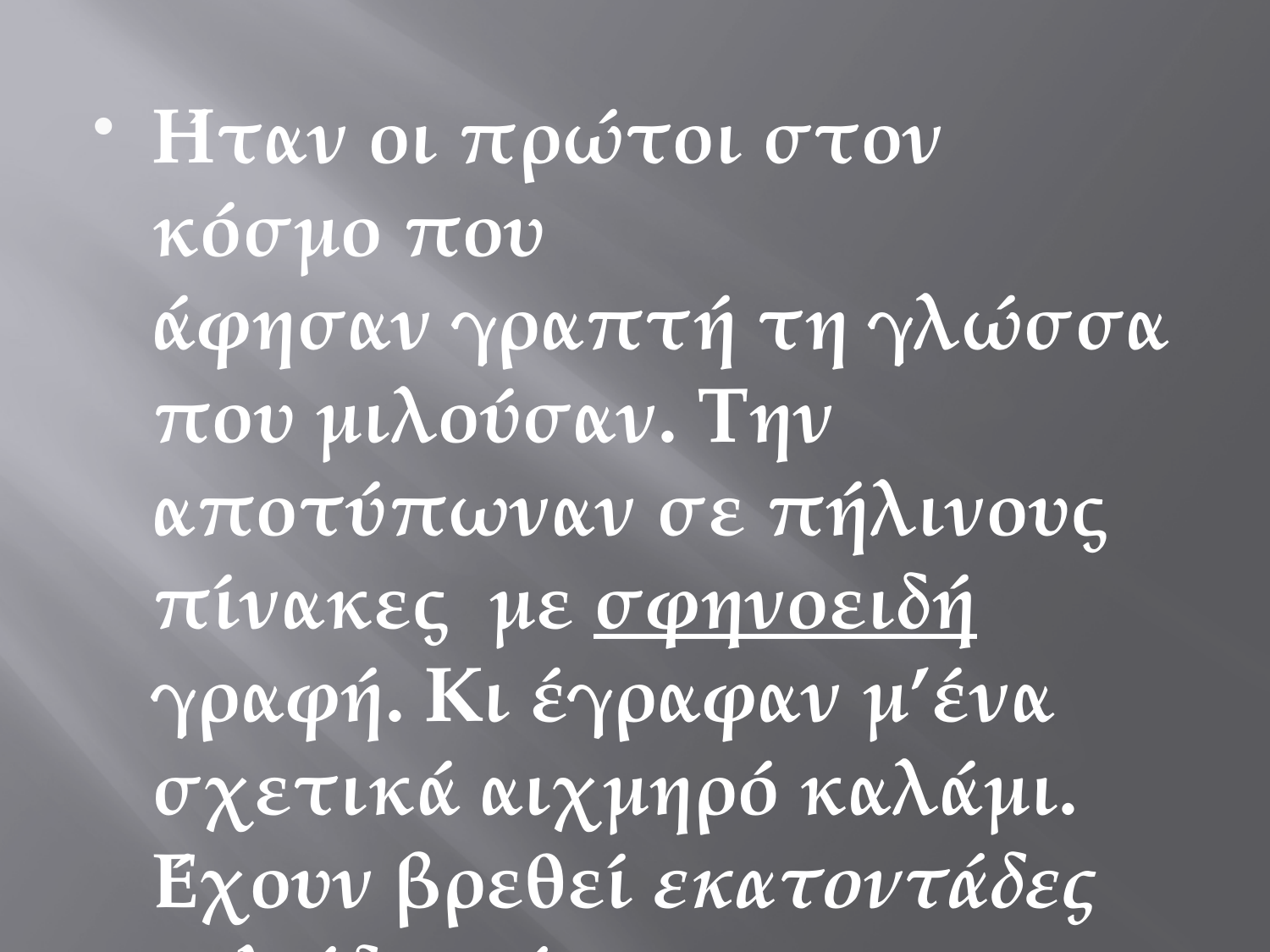

Ήταν οι πρώτοι στον κόσμο που άφησαν γραπτή τη γλώσσα που μιλούσαν. Την αποτύπωναν σε πήλινους πίνακες  με σφηνοειδή γραφή. Κι έγραφαν μ’ένα σχετικά αιχμηρό καλάμι. Έχουν βρεθεί εκατοντάδες χιλιάδες πίνακες με σφηνοειδή γραφή.